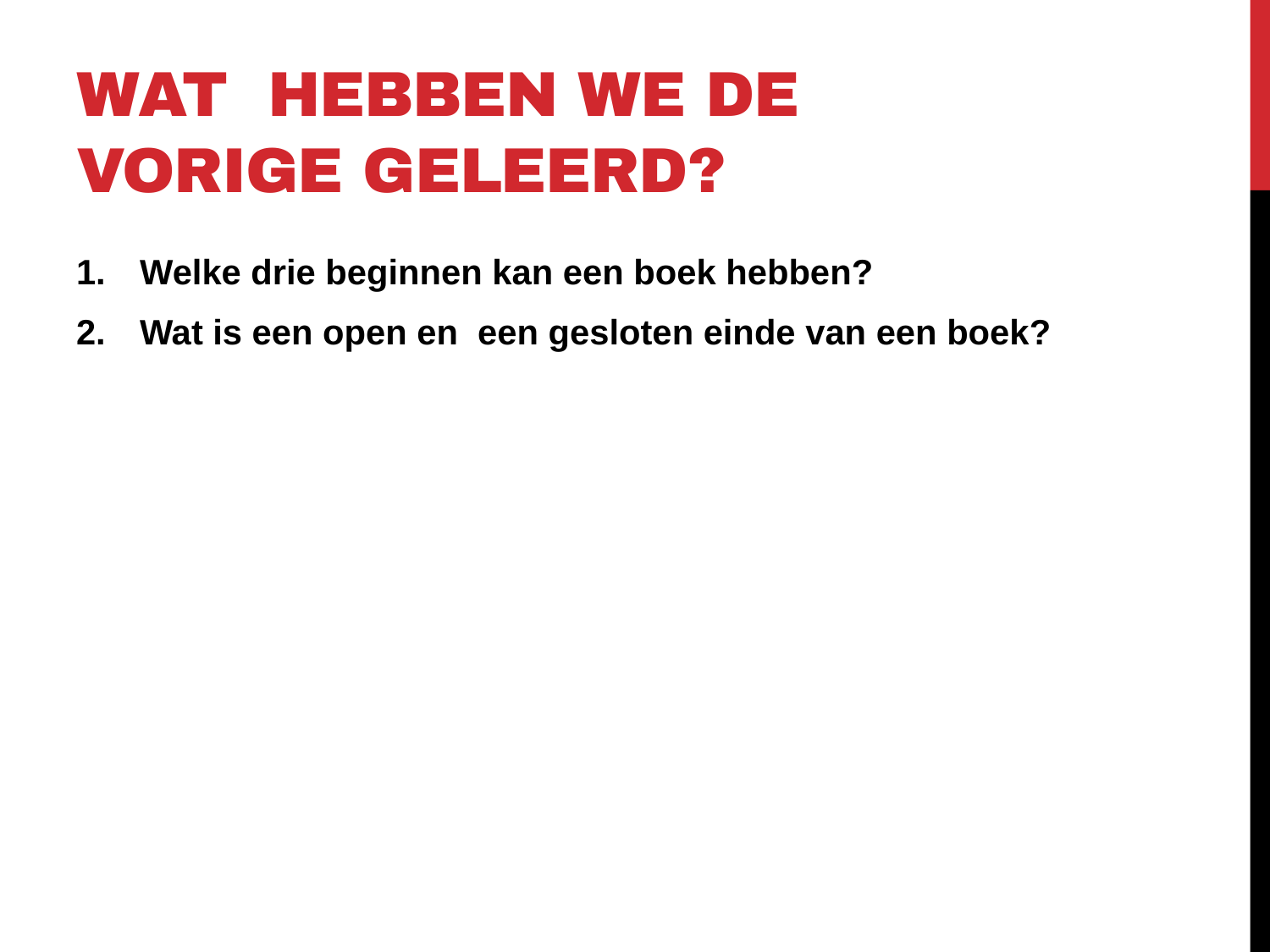

# Wat  hebben we de vorige geleerd?
Welke drie beginnen kan een boek hebben?
Wat is een open en  een gesloten einde van een boek?